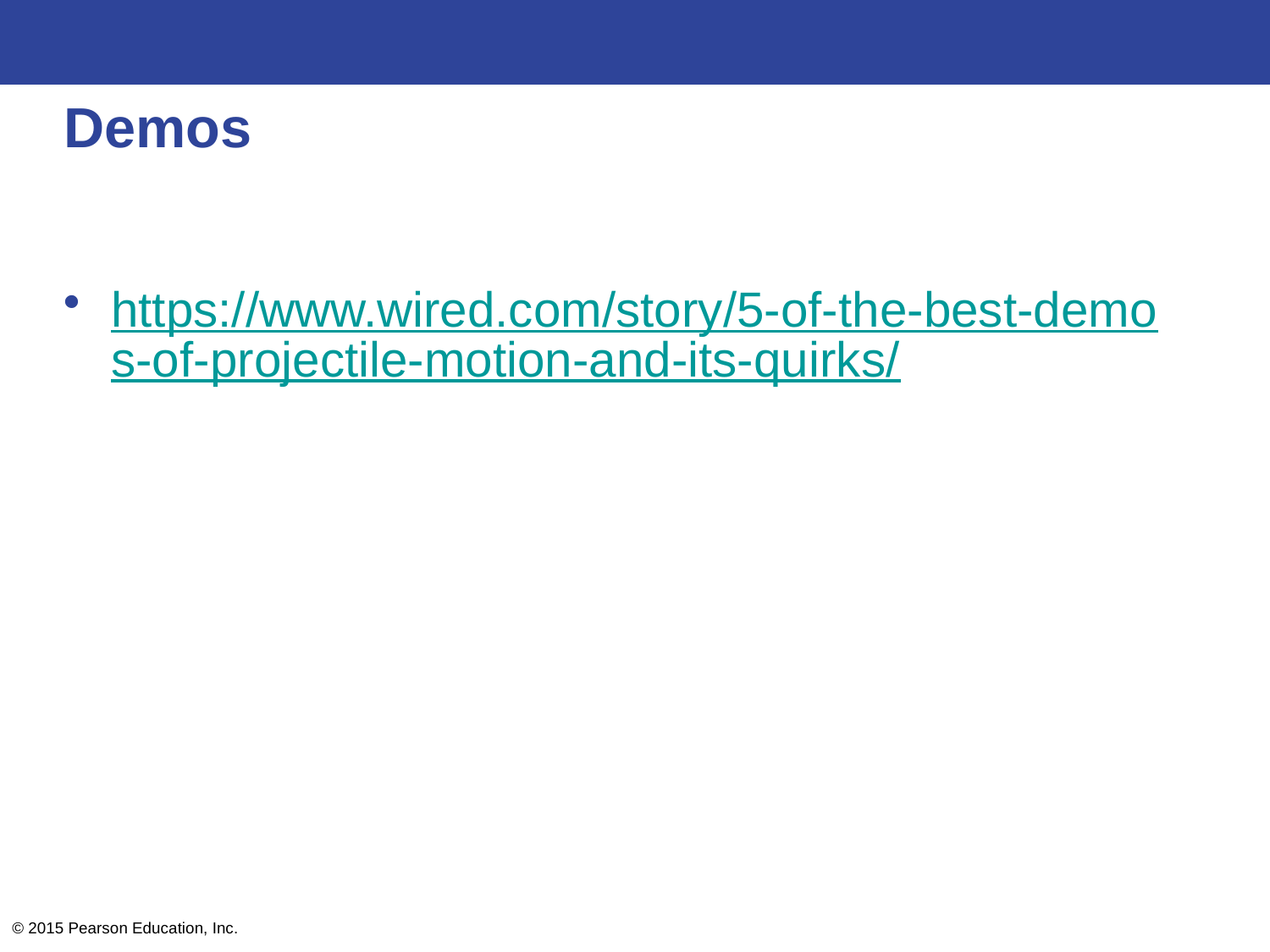

# Demos
https://www.wired.com/story/5-of-the-best-demos-of-projectile-motion-and-its-quirks/

© 2015 Pearson Education, Inc.